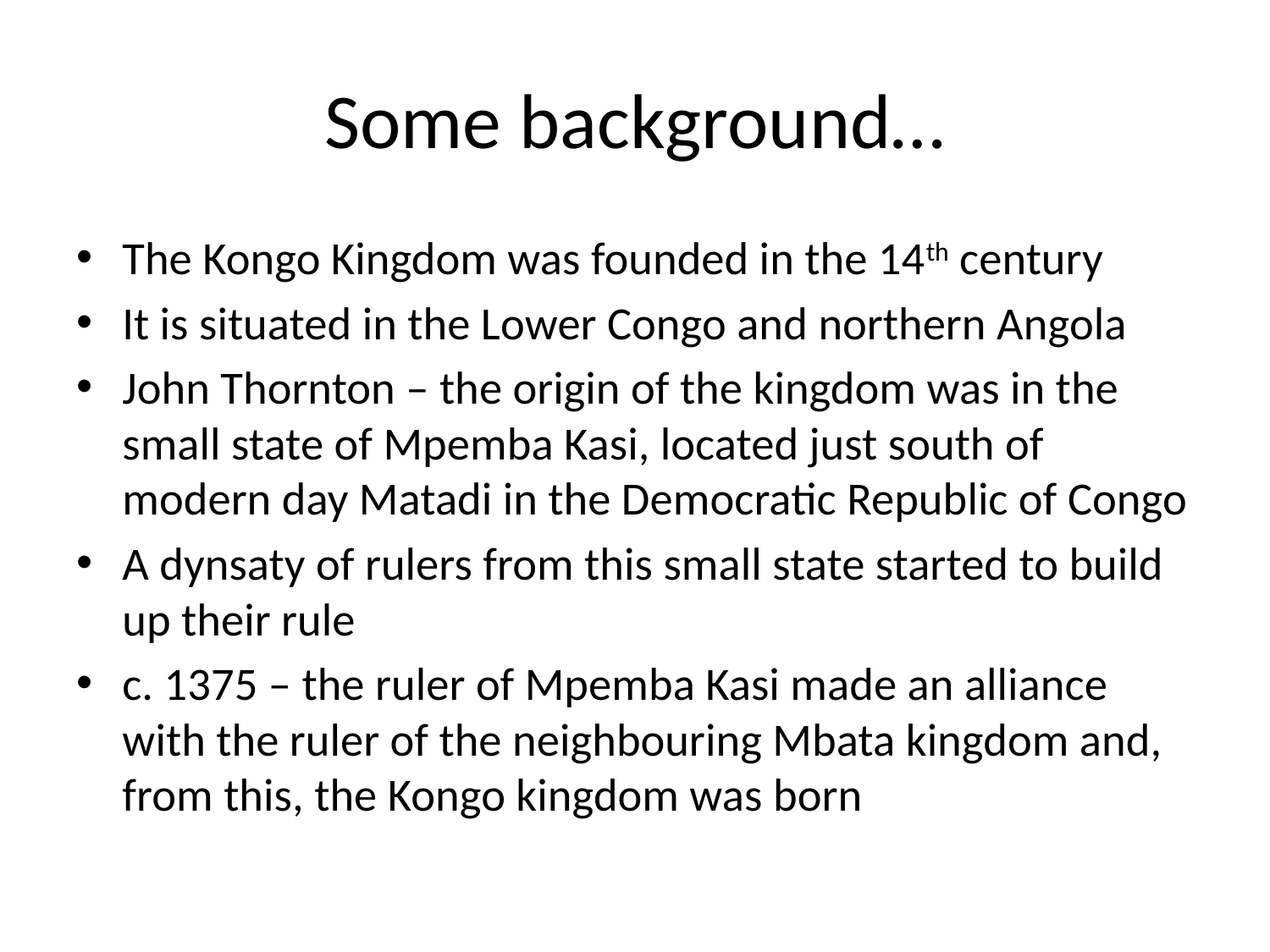

# Some background…
The Kongo Kingdom was founded in the 14th century
It is situated in the Lower Congo and northern Angola
John Thornton – the origin of the kingdom was in the small state of Mpemba Kasi, located just south of modern day Matadi in the Democratic Republic of Congo
A dynsaty of rulers from this small state started to build up their rule
c. 1375 – the ruler of Mpemba Kasi made an alliance with the ruler of the neighbouring Mbata kingdom and, from this, the Kongo kingdom was born